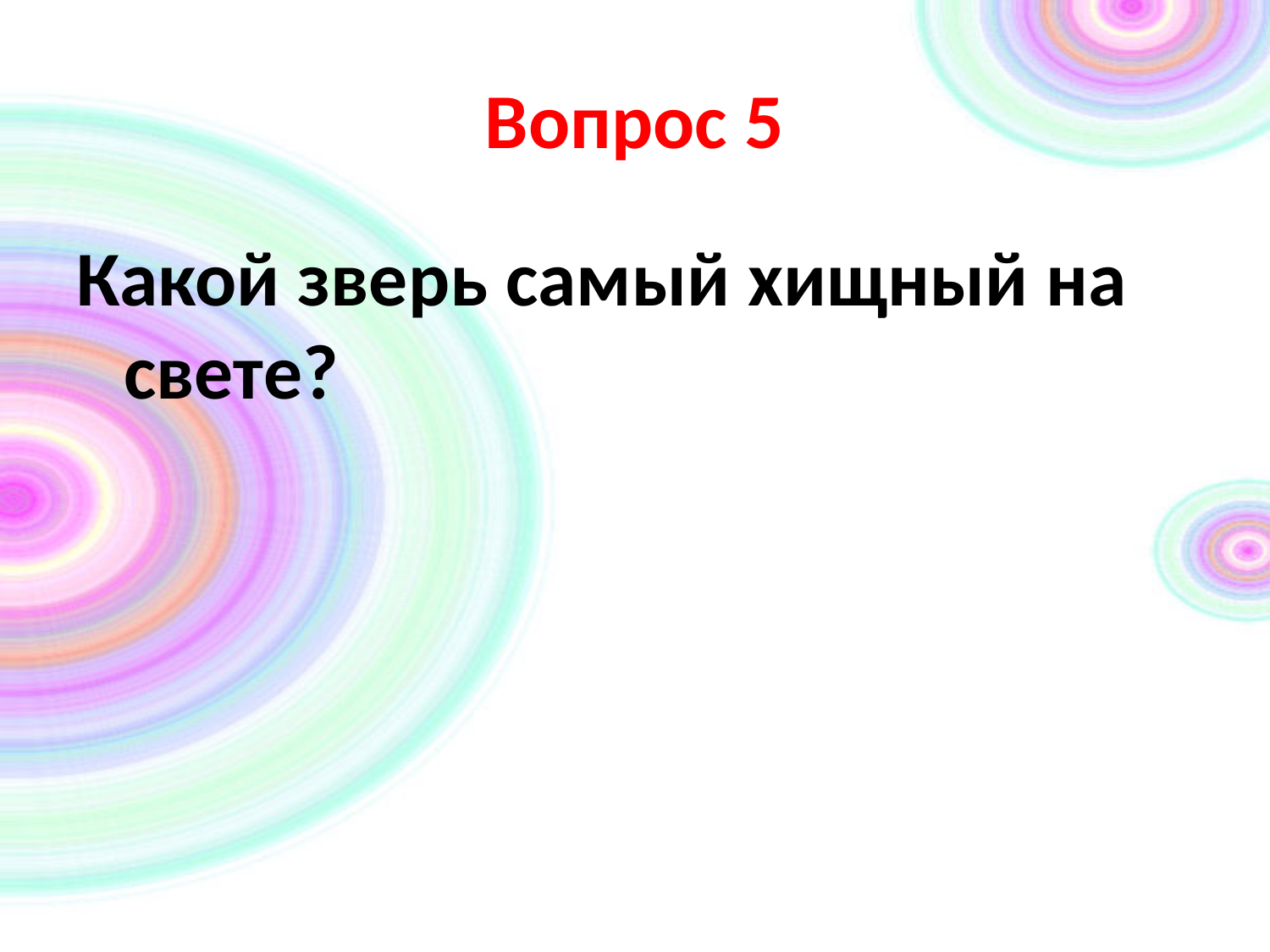

# Вопрос 5
Какой зверь самый хищный на свете?